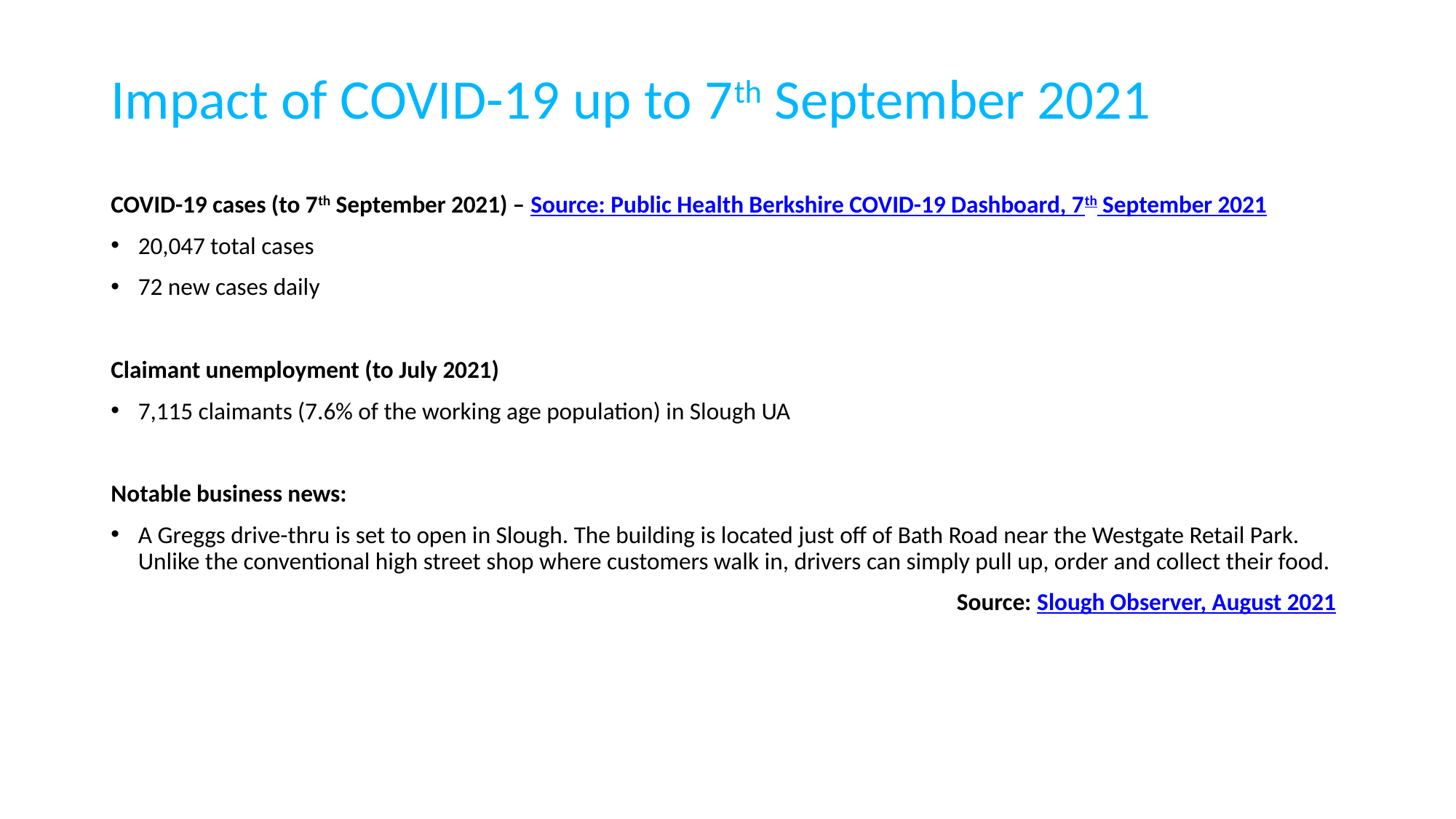

# Impact of COVID-19 up to 7th September 2021
COVID-19 cases (to 7th September 2021) – Source: Public Health Berkshire COVID-19 Dashboard, 7th September 2021
20,047 total cases
72 new cases daily

Claimant unemployment (to July 2021)
7,115 claimants (7.6% of the working age population) in Slough UA

Notable business news:
A Greggs drive-thru is set to open in Slough. The building is located just off of Bath Road near the Westgate Retail Park. Unlike the conventional high street shop where customers walk in, drivers can simply pull up, order and collect their food.
						 	               Source: Slough Observer, August 2021